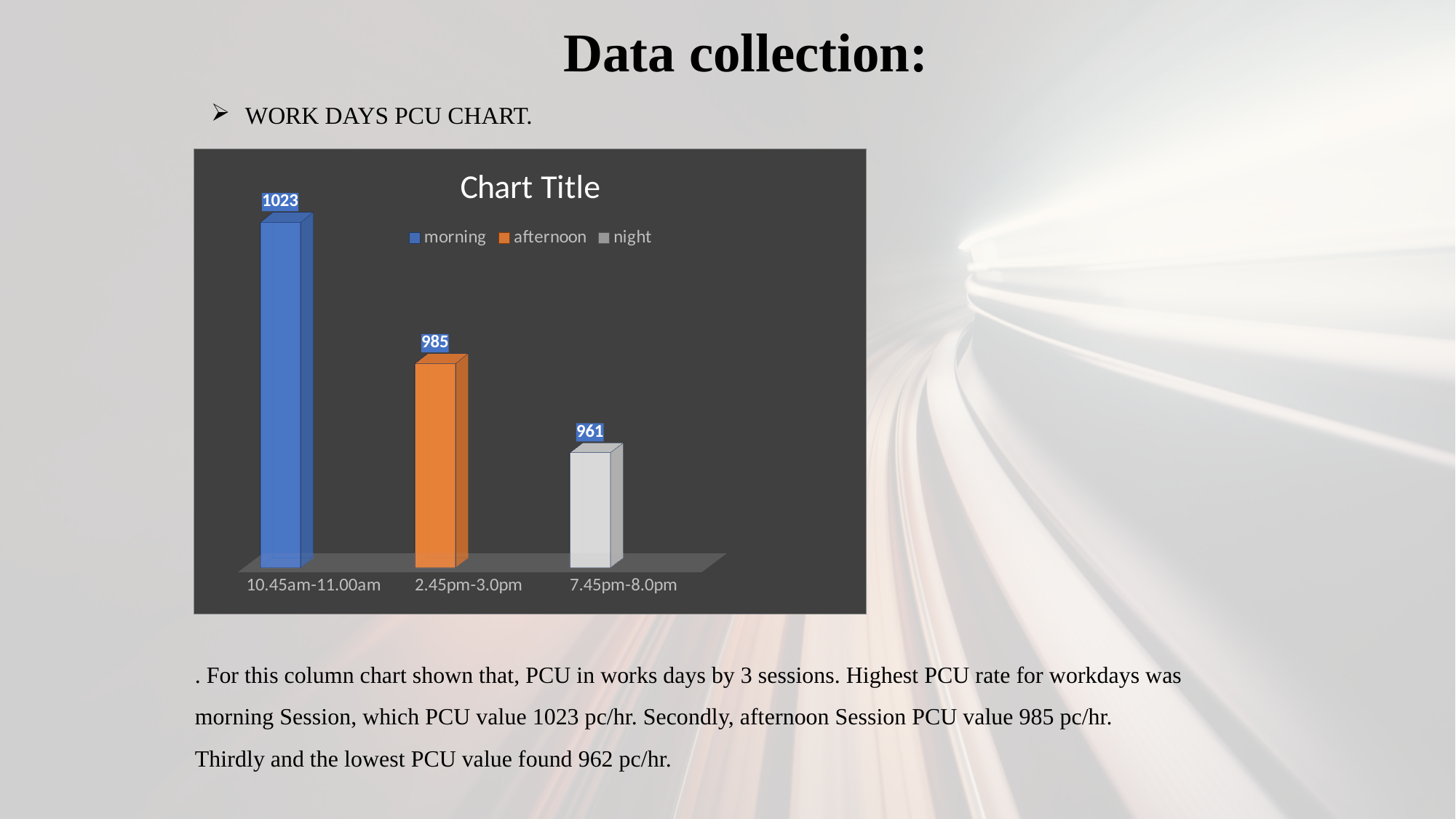

Data collection:
# WORK DAYS PCU CHART.

[unsupported chart]

. For this column chart shown that, PCU in works days by 3 sessions. Highest PCU rate for workdays was morning Session, which PCU value 1023 pc/hr. Secondly, afternoon Session PCU value 985 pc/hr. Thirdly and the lowest PCU value found 962 pc/hr.